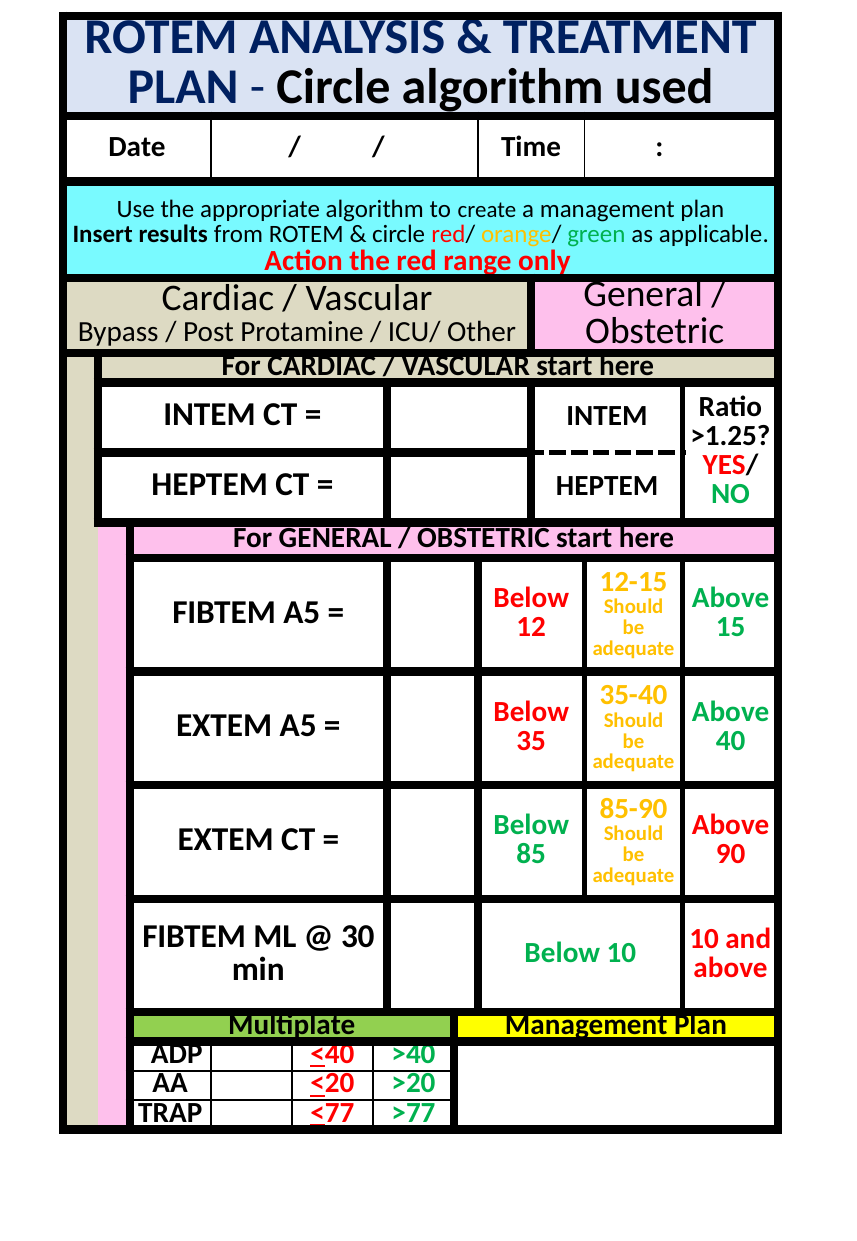

| ROTEM ANALYSIS & TREATMENT PLAN - Circle algorithm used |  |  |  |  |  |  |  |  |  |  |  |
| --- | --- | --- | --- | --- | --- | --- | --- | --- | --- | --- | --- |
| Date |  |  | / / |  |  | / / |  | Time | Time | : | : |
| Use the appropriate algorithm to create a management plan Insert results from ROTEM & circle red/ orange/ green as applicable. Action the red range only |  |  |  |  |  |  |  |  |  |  |  |
| Cardiac / Vascular Bypass / Post Protamine / ICU/ Other |  |  |  |  |  |  |  |  | General / Obstetric |  |  |
|  | For CARDIAC / VASCULAR start here |  |  |  |  |  |  |  |  |  |  |
|  | INTEM CT = |  |  |  |  |  |  |  | INTEM |  | Ratio >1.25? YES/ NO |
|  | HEPTEM CT = |  |  |  |  |  |  |  | HEPTEM |  |  |
|  |  | For GENERAL / OBSTETRIC start here |  |  |  |  |  |  |  |  |  |
|  |  | FIBTEM A5 = |  |  |  |  |  | Below 12 | Below 12 | 12-15 Should be adequate | Above 15 |
|  |  | EXTEM A5 = |  |  |  |  |  | Below 35 | Below 35 | 35-40 Should be adequate | Above 40 |
|  |  | EXTEM CT = |  |  |  |  |  | Below 85 | Below 80 | 85-90 Should be adequate | Above 90 |
|  |  | FIBTEM ML @ 30 min |  |  |  |  |  | Below 10 | Below 5 |  | 10 and above |
|  |  | Multiplate |  |  |  |  | Management Plan |  |  |  |  |
|  |  | ADP |  | <40 | >40 |  |  |  |  |  |  |
|  |  | AA |  | <20 | >20 |  |  |  |  |  |  |
|  |  | TRAP |  | <77 | >77 |  |  |  |  |  |  |